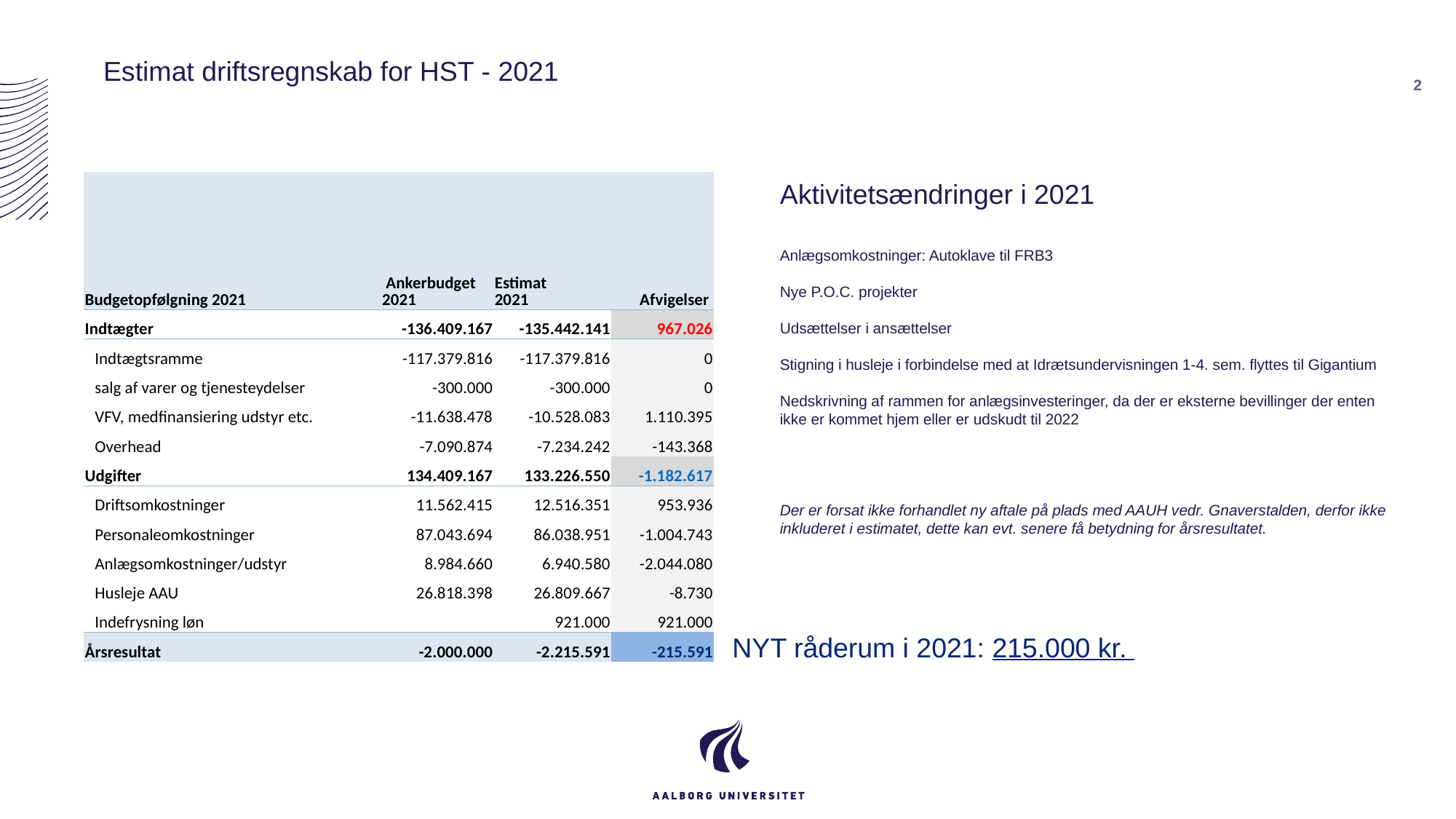

Estimat driftsregnskab for HST - 2021
2
| Budgetopfølgning 2021 | Ankerbudget 2021 | Estimat 2021 | Afvigelser |
| --- | --- | --- | --- |
| Indtægter | -136.409.167 | -135.442.141 | 967.026 |
| Indtægtsramme | -117.379.816 | -117.379.816 | 0 |
| salg af varer og tjenesteydelser | -300.000 | -300.000 | 0 |
| VFV, medfinansiering udstyr etc. | -11.638.478 | -10.528.083 | 1.110.395 |
| Overhead | -7.090.874 | -7.234.242 | -143.368 |
| Udgifter | 134.409.167 | 133.226.550 | -1.182.617 |
| Driftsomkostninger | 11.562.415 | 12.516.351 | 953.936 |
| Personaleomkostninger | 87.043.694 | 86.038.951 | -1.004.743 |
| Anlægsomkostninger/udstyr | 8.984.660 | 6.940.580 | -2.044.080 |
| Husleje AAU | 26.818.398 | 26.809.667 | -8.730 |
| Indefrysning løn |  | 921.000 | 921.000 |
| Årsresultat | -2.000.000 | -2.215.591 | -215.591 |
Aktivitetsændringer i 2021

Anlægsomkostninger: Autoklave til FRB3

Nye P.O.C. projekter

Udsættelser i ansættelser

Stigning i husleje i forbindelse med at Idrætsundervisningen 1-4. sem. flyttes til Gigantium

Nedskrivning af rammen for anlægsinvesteringer, da der er eksterne bevillinger der enten ikke er kommet hjem eller er udskudt til 2022

Der er forsat ikke forhandlet ny aftale på plads med AAUH vedr. Gnaverstalden, derfor ikke inkluderet i estimatet, dette kan evt. senere få betydning for årsresultatet.

NYT råderum i 2021: 215.000 kr.